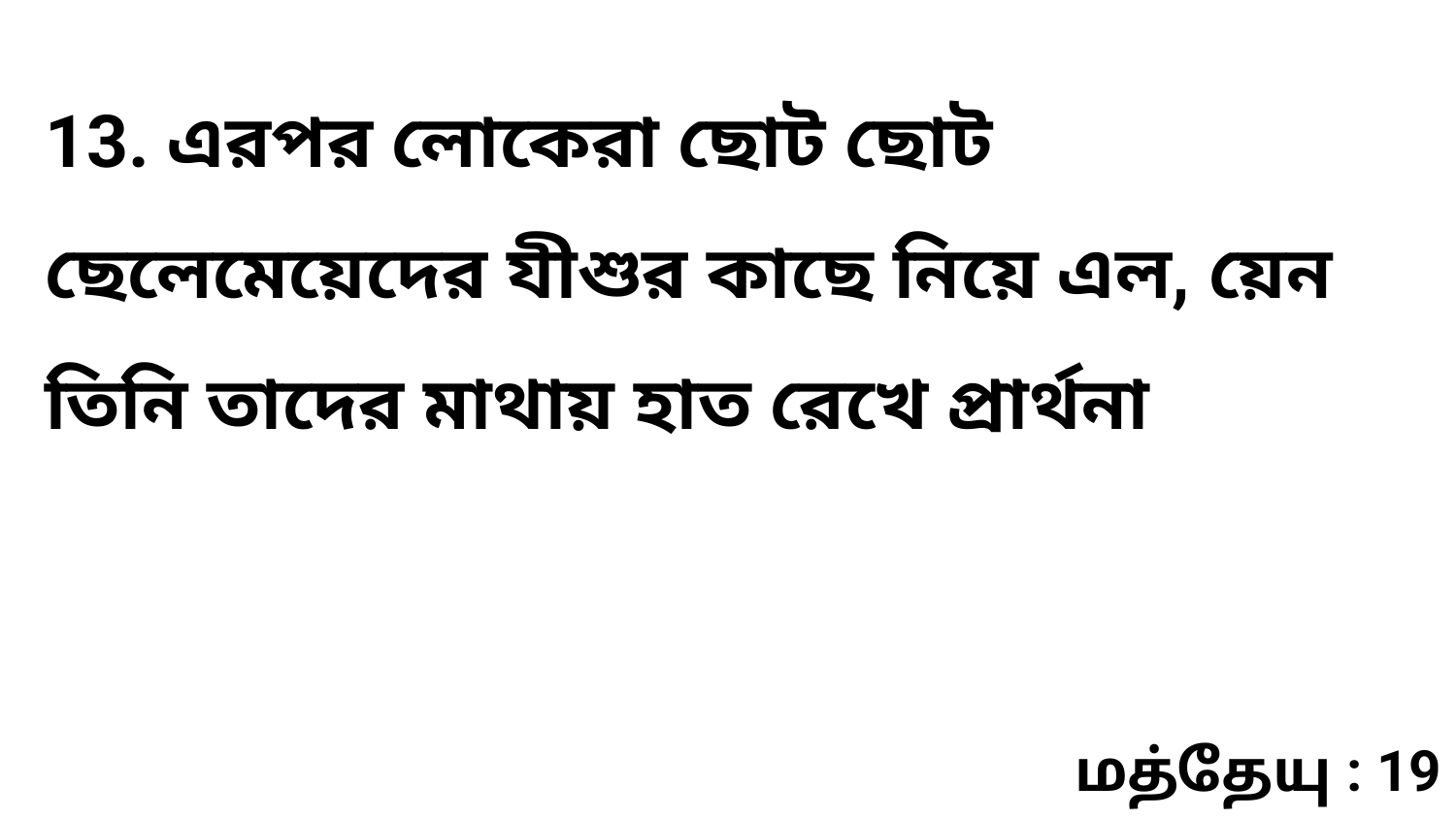

13. এরপর লোকেরা ছোট ছোট ছেলেমেয়েদের যীশুর কাছে নিয়ে এল, য়েন তিনি তাদের মাথায় হাত রেখে প্রার্থনা
மத்தேயு : 19